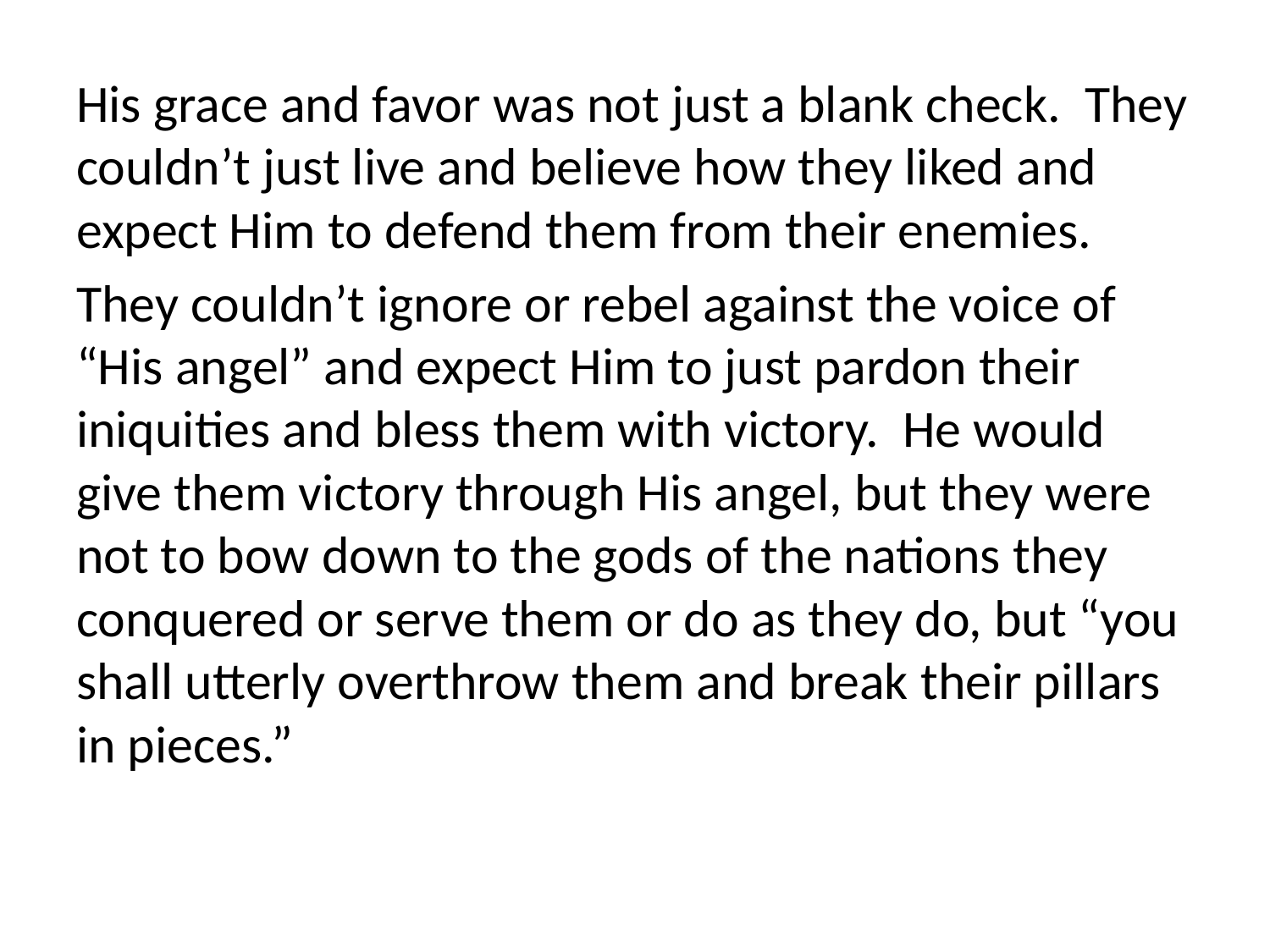

His grace and favor was not just a blank check.  They couldn’t just live and believe how they liked and expect Him to defend them from their enemies.
They couldn’t ignore or rebel against the voice of “His angel” and expect Him to just pardon their iniquities and bless them with victory.  He would give them victory through His angel, but they were not to bow down to the gods of the nations they conquered or serve them or do as they do, but “you shall utterly overthrow them and break their pillars in pieces.”